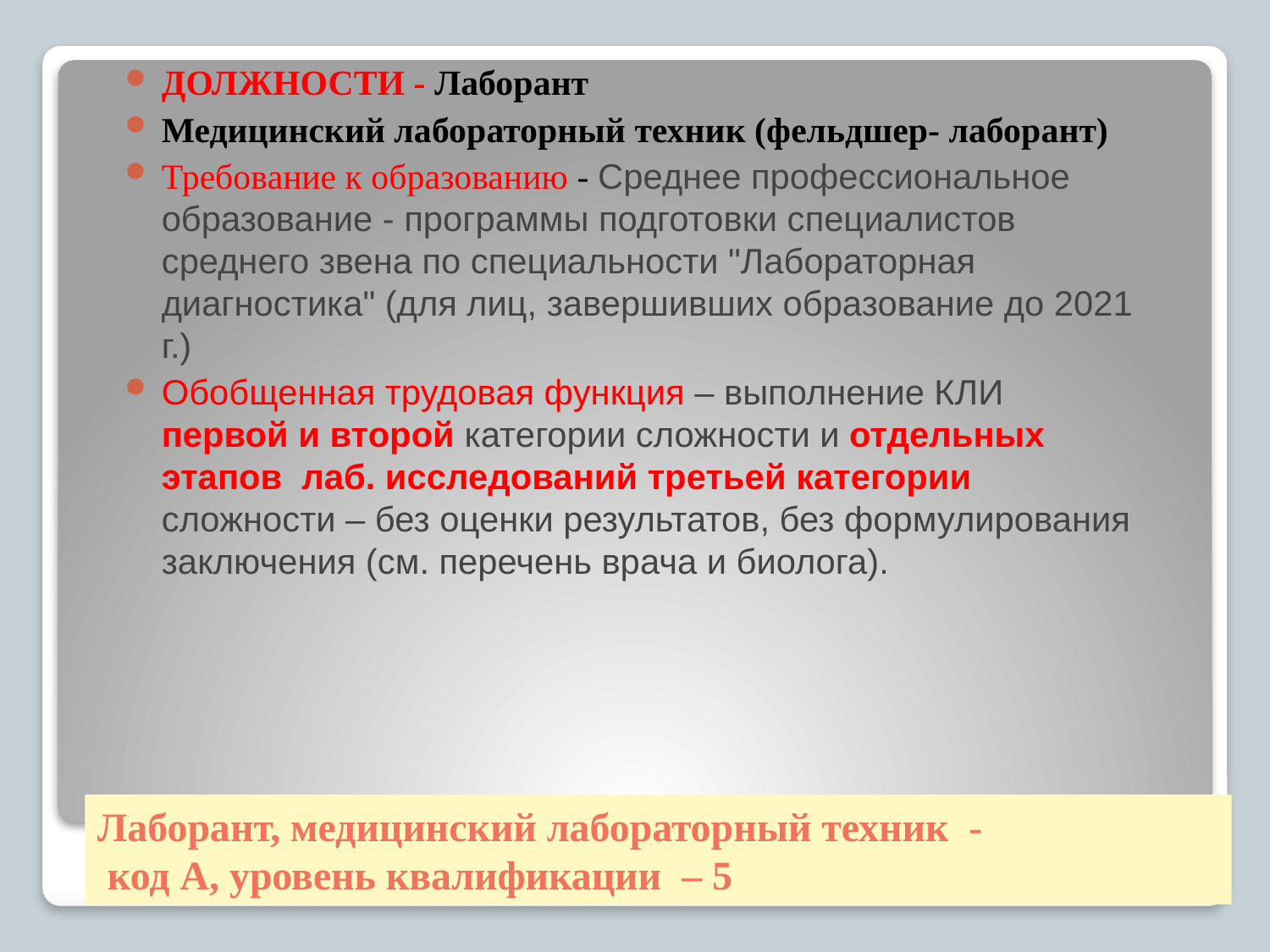

ДОЛЖНОСТИ - Лаборант
Медицинский лабораторный техник (фельдшер- лаборант)
Требование к образованию - Среднее профессиональное образование - программы подготовки специалистов среднего звена по специальности "Лабораторная диагностика" (для лиц, завершивших образование до 2021 г.)
Обобщенная трудовая функция – выполнение КЛИ первой и второй категории сложности и отдельных этапов  лаб. исследований третьей категории сложности – без оценки результатов, без формулирования заключения (см. перечень врача и биолога).

# Лаборант, медицинский лабораторный техник  - код А, уровень квалификации  – 5